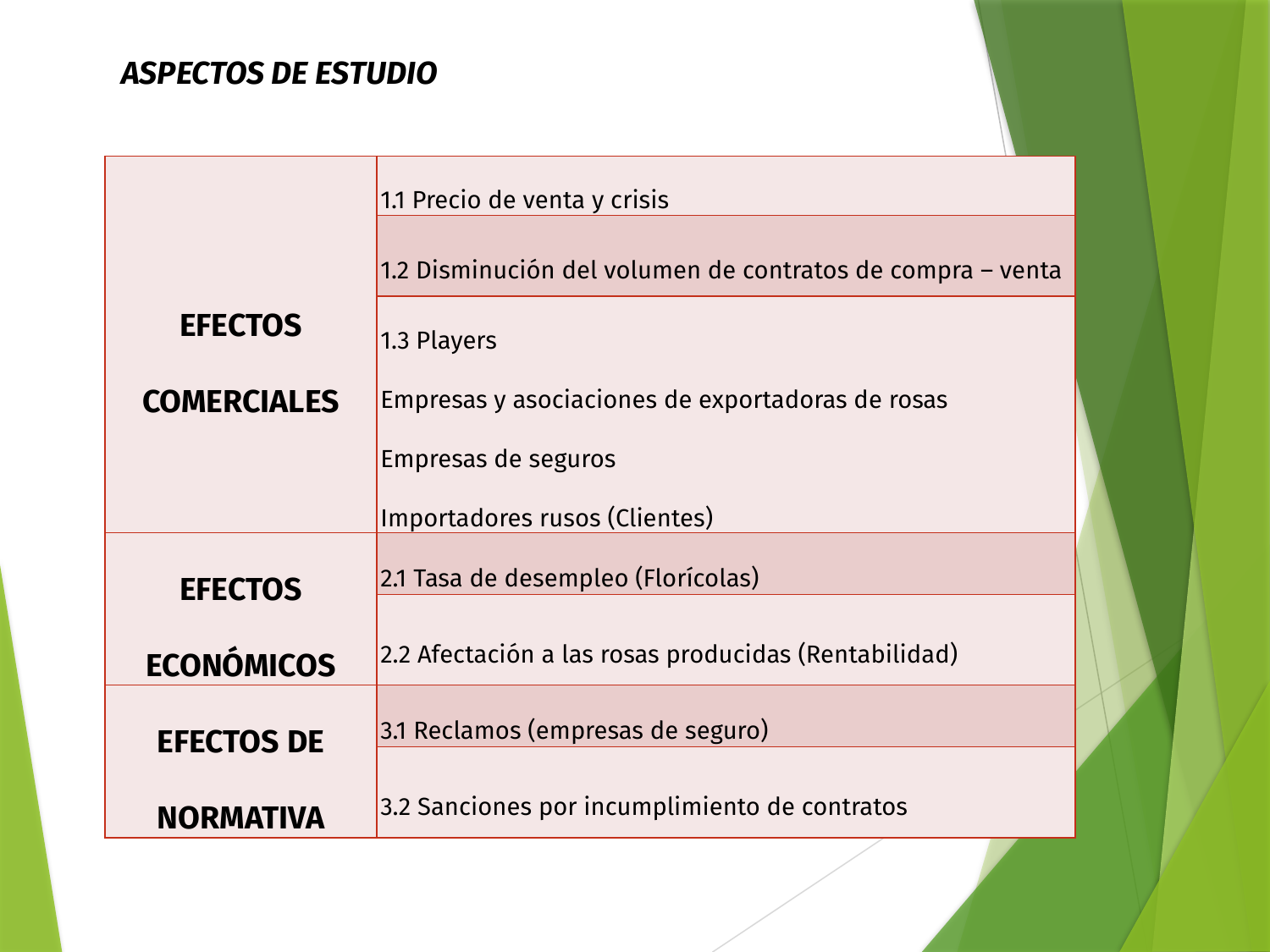

ASPECTOS DE ESTUDIO
| EFECTOS COMERCIALES | 1.1 Precio de venta y crisis |
| --- | --- |
|  | 1.2 Disminución del volumen de contratos de compra – venta |
|  | 1.3 Players Empresas y asociaciones de exportadoras de rosas Empresas de seguros Importadores rusos (Clientes) |
| EFECTOS ECONÓMICOS | 2.1 Tasa de desempleo (Florícolas) |
|  | 2.2 Afectación a las rosas producidas (Rentabilidad) |
| EFECTOS DE NORMATIVA | 3.1 Reclamos (empresas de seguro) |
|  | 3.2 Sanciones por incumplimiento de contratos |